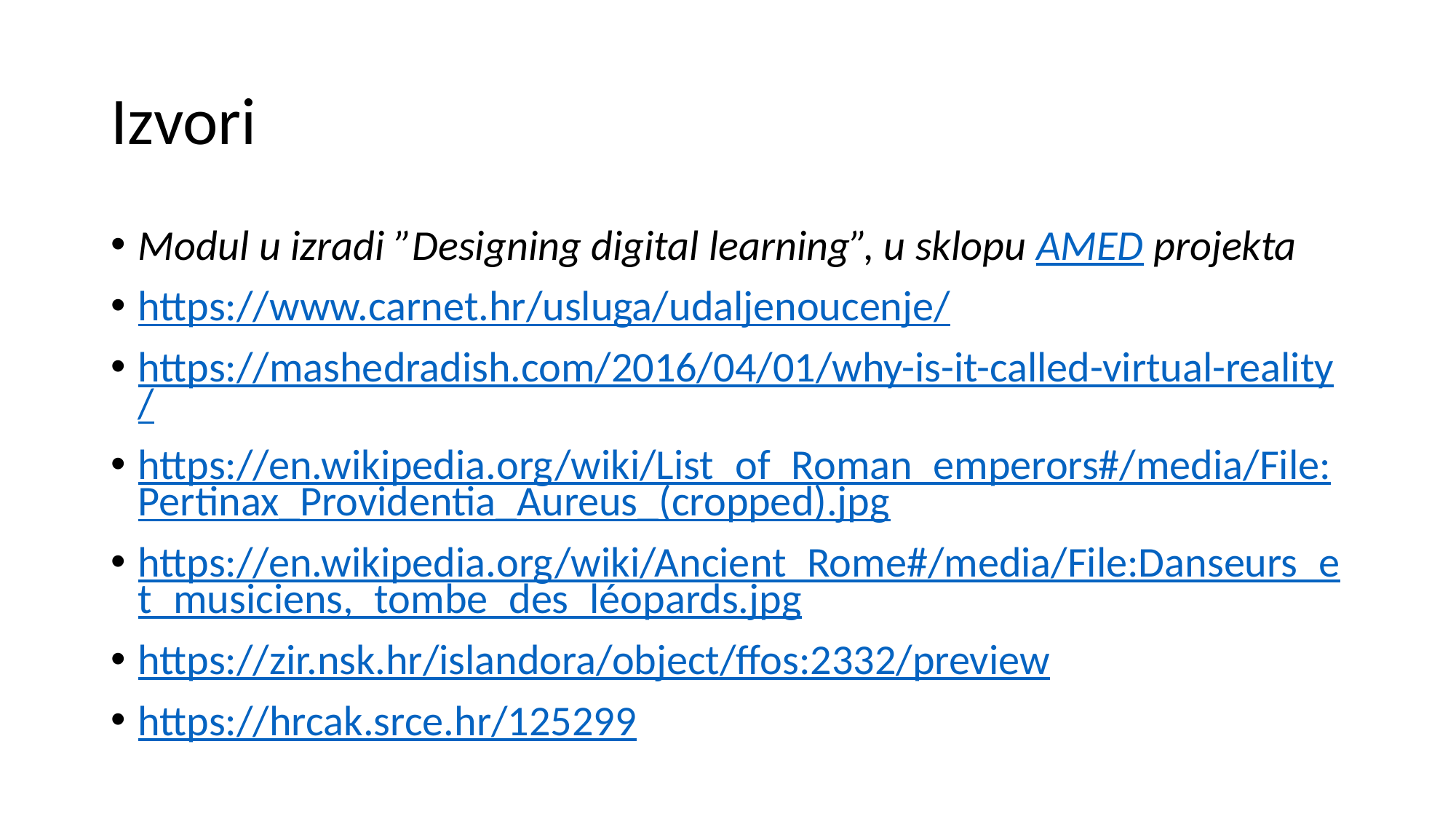

# Izvori
Modul u izradi ”Designing digital learning”, u sklopu AMED projekta
https://www.carnet.hr/usluga/udaljenoucenje/
https://mashedradish.com/2016/04/01/why-is-it-called-virtual-reality/
https://en.wikipedia.org/wiki/List_of_Roman_emperors#/media/File:Pertinax_Providentia_Aureus_(cropped).jpg
https://en.wikipedia.org/wiki/Ancient_Rome#/media/File:Danseurs_et_musiciens,_tombe_des_léopards.jpg
https://zir.nsk.hr/islandora/object/ffos:2332/preview
https://hrcak.srce.hr/125299